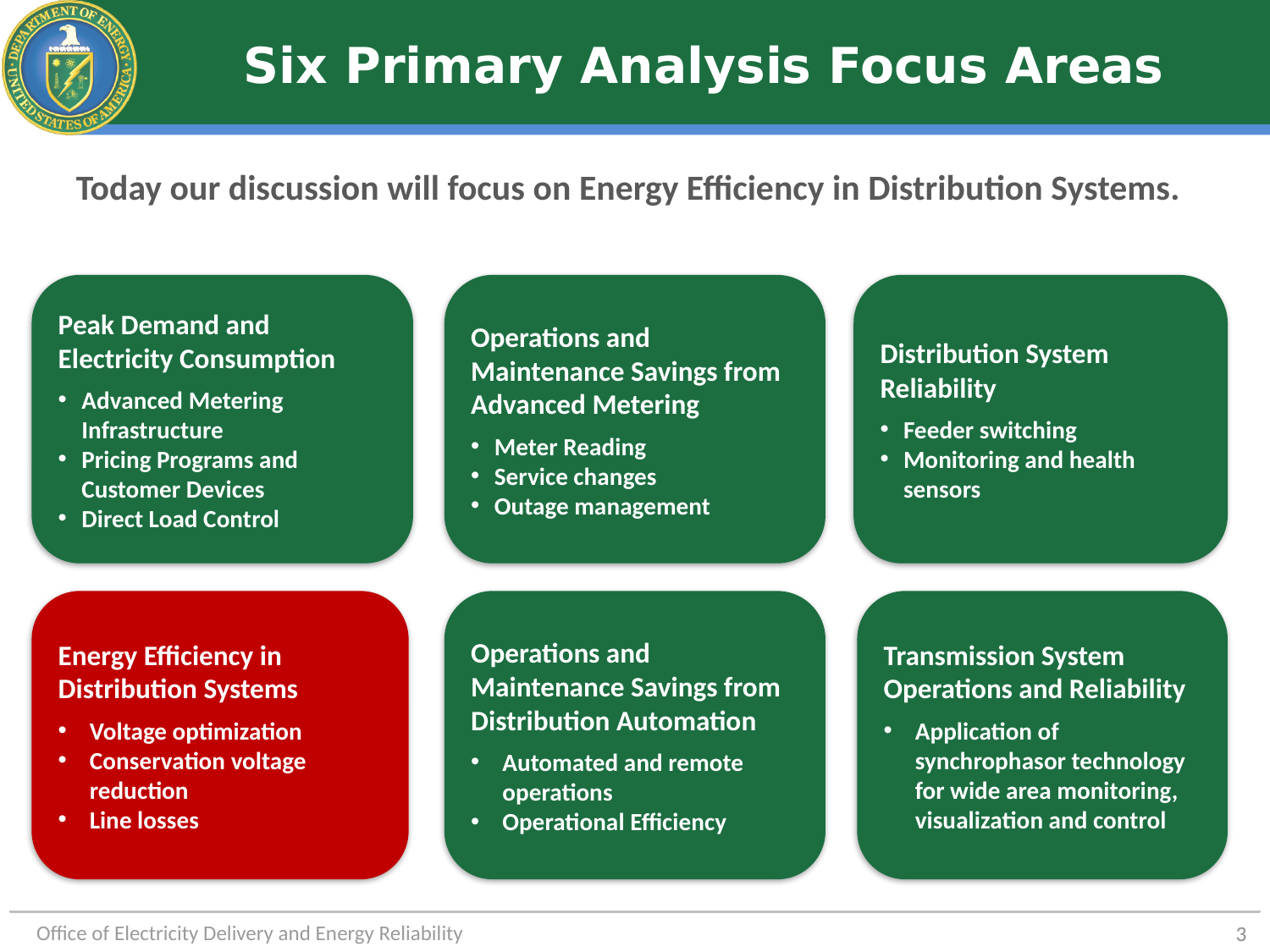

# Six Primary Analysis Focus Areas
Today our discussion will focus on Energy Efficiency in Distribution Systems.
Peak Demand and Electricity Consumption
Advanced Metering Infrastructure
Pricing Programs and Customer Devices
Direct Load Control
Operations and Maintenance Savings from Advanced Metering
Meter Reading
Service changes
Outage management
Distribution System Reliability
Feeder switching
Monitoring and health sensors
Energy Efficiency in Distribution Systems
Voltage optimization
Conservation voltage reduction
Line losses
Operations and Maintenance Savings from Distribution Automation
Automated and remote operations
Operational Efficiency
Transmission System Operations and Reliability
Application of synchrophasor technology for wide area monitoring, visualization and control
3